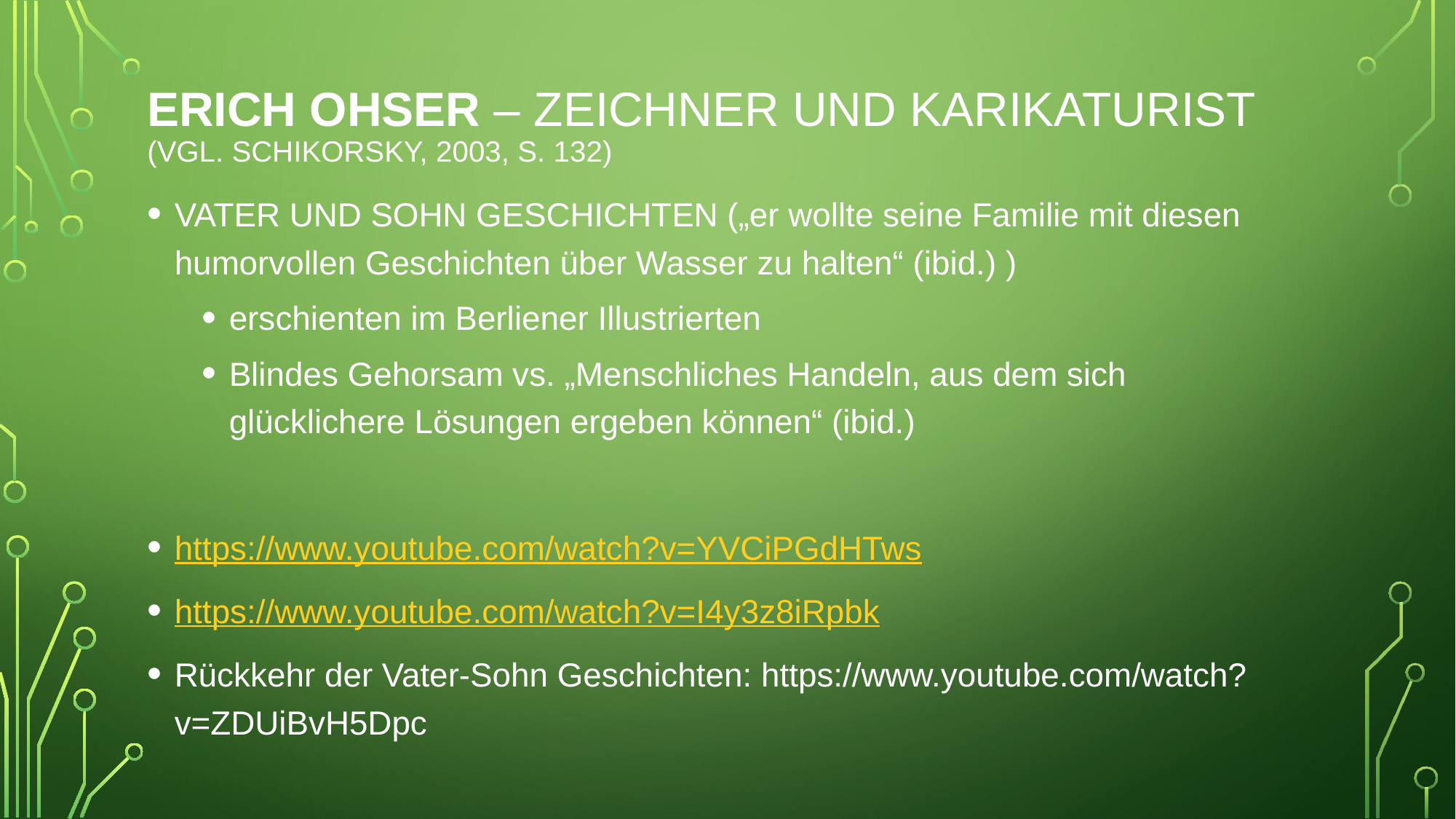

# ERICH OHSER – ZEICHNER UND KARIKATURIST (VGL. SCHIKORSKY, 2003, S. 132)
VATER UND SOHN GESCHICHTEN („er wollte seine Familie mit diesen humorvollen Geschichten über Wasser zu halten“ (ibid.) )
erschienten im Berliener Illustrierten
Blindes Gehorsam vs. „Menschliches Handeln, aus dem sich glücklichere Lösungen ergeben können“ (ibid.)

https://www.youtube.com/watch?v=YVCiPGdHTws
https://www.youtube.com/watch?v=I4y3z8iRpbk
Rückkehr der Vater-Sohn Geschichten: https://www.youtube.com/watch?v=ZDUiBvH5Dpc